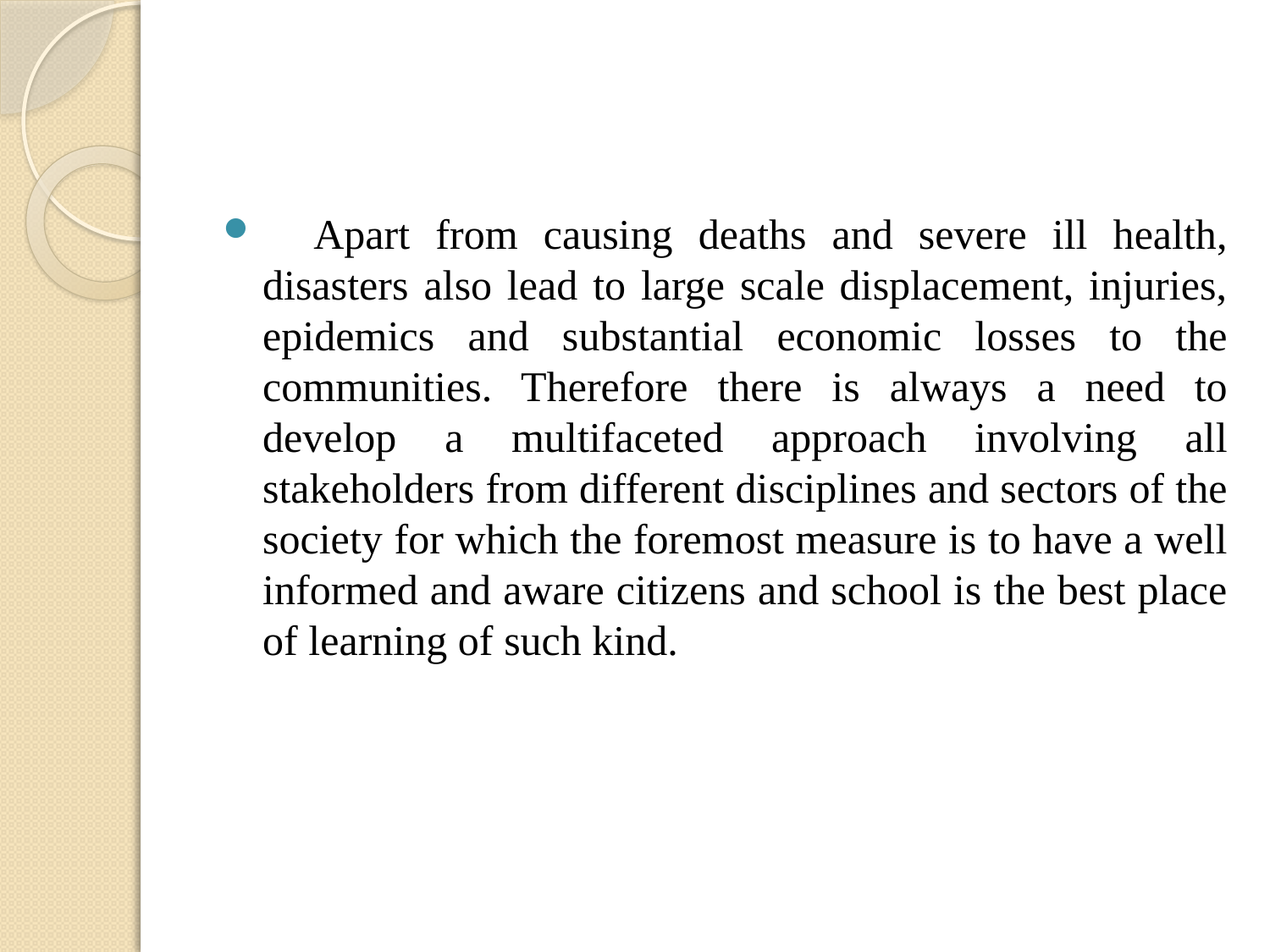

#
  Apart from causing deaths and severe ill health, disasters also lead to large scale displacement, injuries, epidemics and substantial economic losses to the communities. Therefore there is always a need to develop a multifaceted approach involving all stakeholders from different disciplines and sectors of the society for which the foremost measure is to have a well informed and aware citizens and school is the best place of learning of such kind.